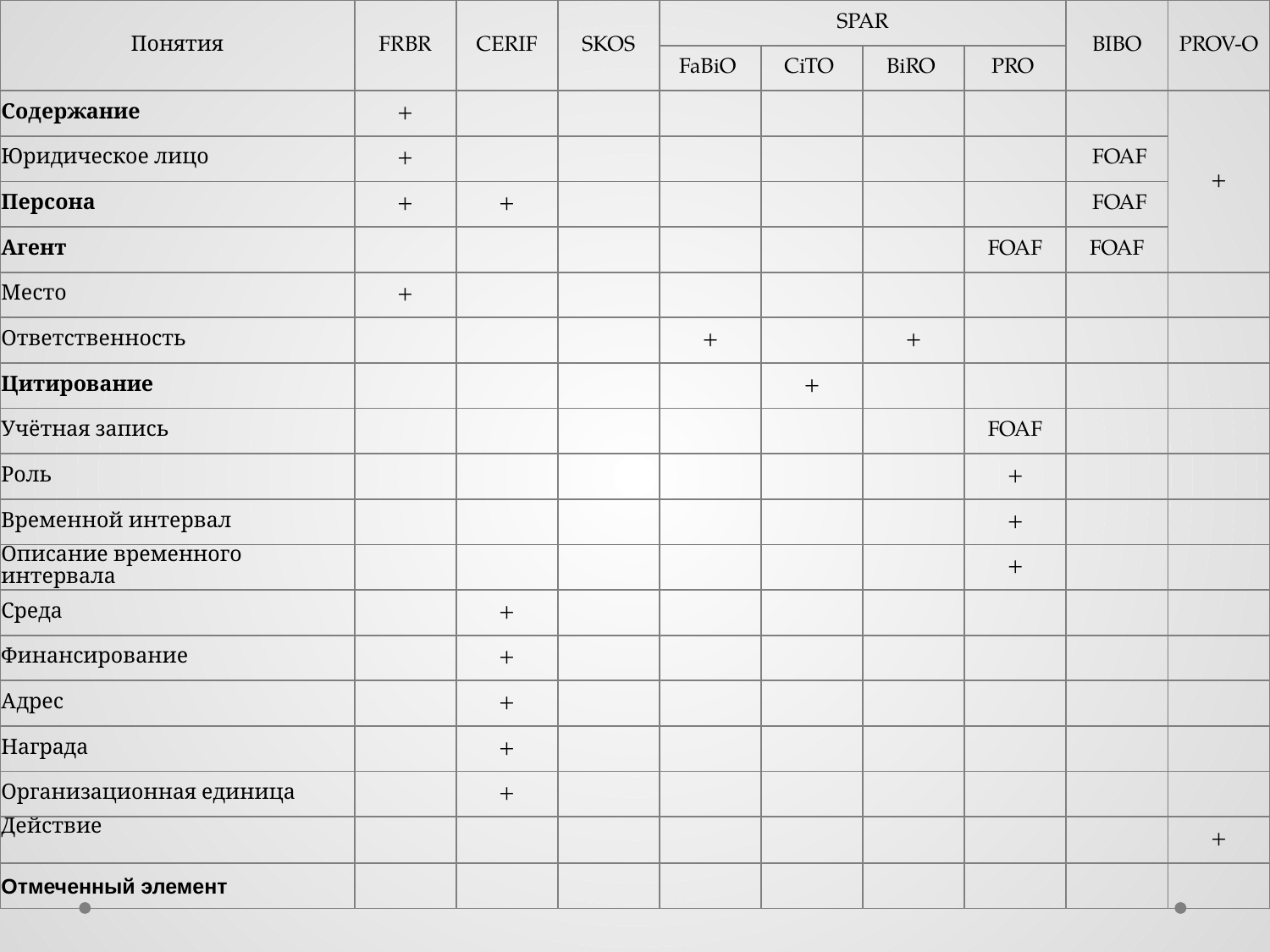

| Понятия | FRBR | CERIF | SKOS | SPAR |  |  |  | BIBO | PROV-O |
| --- | --- | --- | --- | --- | --- | --- | --- | --- | --- |
|  |  |  |  | FaBiO | CiTO | BiRO | PRO |  |  |
| Содержание | + |  |  |  |  |  |  |  | + |
| Юридическое лицо | + |  |  |  |  |  |  | FOAF |  |
| Персона | + | + |  |  |  |  |  | FOAF |  |
| Агент |  |  |  |  |  |  | FOAF | FOAF |  |
| Место | + |  |  |  |  |  |  |  |  |
| Ответственность |  |  |  | + |  | + |  |  |  |
| Цитирование |  |  |  |  | + |  |  |  |  |
| Учётная запись |  |  |  |  |  |  | FOAF |  |  |
| Роль |  |  |  |  |  |  | + |  |  |
| Временной интервал |  |  |  |  |  |  | + |  |  |
| Описание временного интервала |  |  |  |  |  |  | + |  |  |
| Среда |  | + |  |  |  |  |  |  |  |
| Финансирование |  | + |  |  |  |  |  |  |  |
| Адрес |  | + |  |  |  |  |  |  |  |
| Награда |  | + |  |  |  |  |  |  |  |
| Организационная единица |  | + |  |  |  |  |  |  |  |
| Действие |  |  |  |  |  |  |  |  | + |
| Отмеченный элемент |  |  |  |  |  |  |  |  |  |